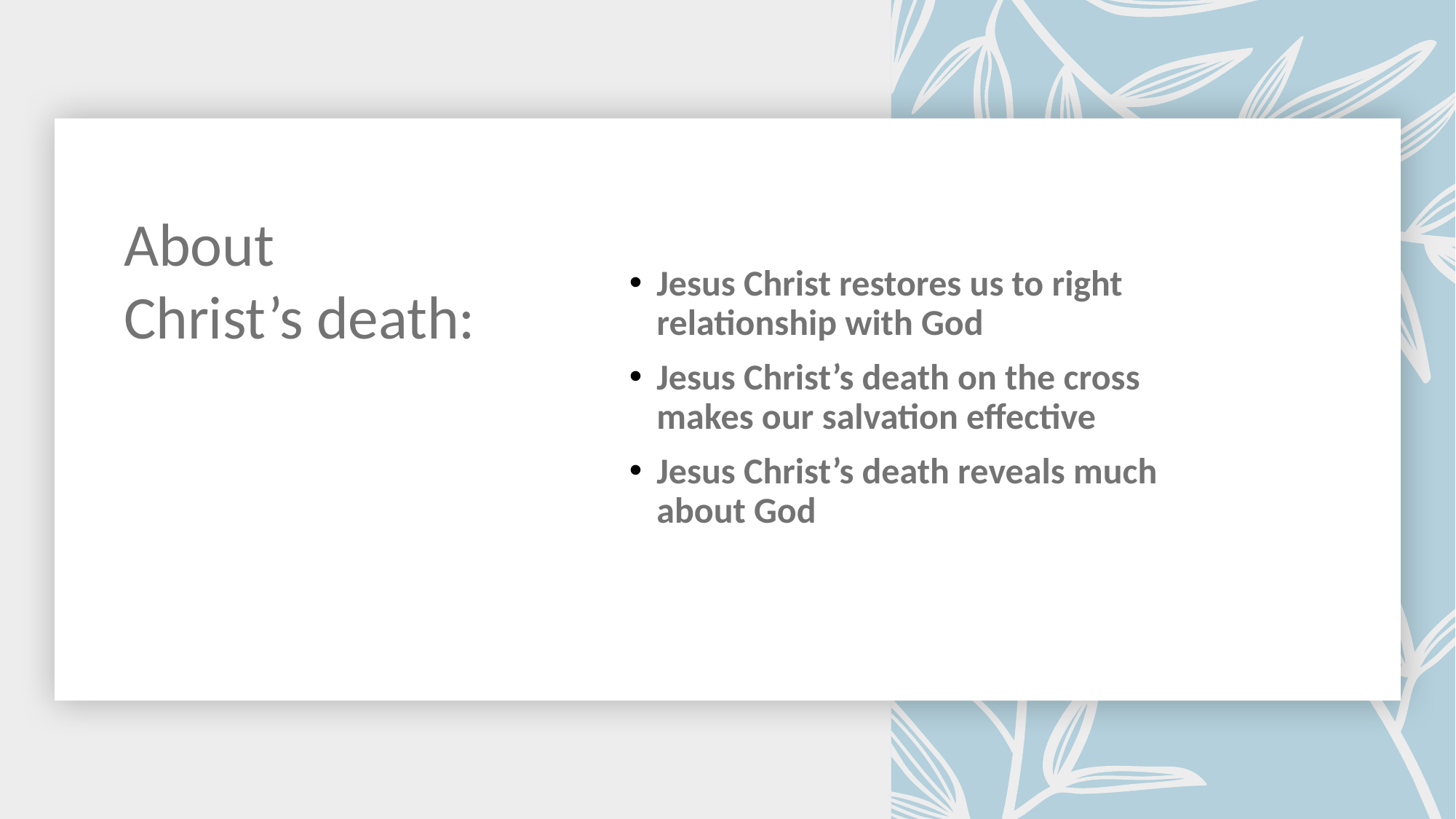

About
Christ’s death:

Jesus Christ restores us to right relationship with God
Jesus Christ’s death on the cross makes our salvation effective
Jesus Christ’s death reveals much about God